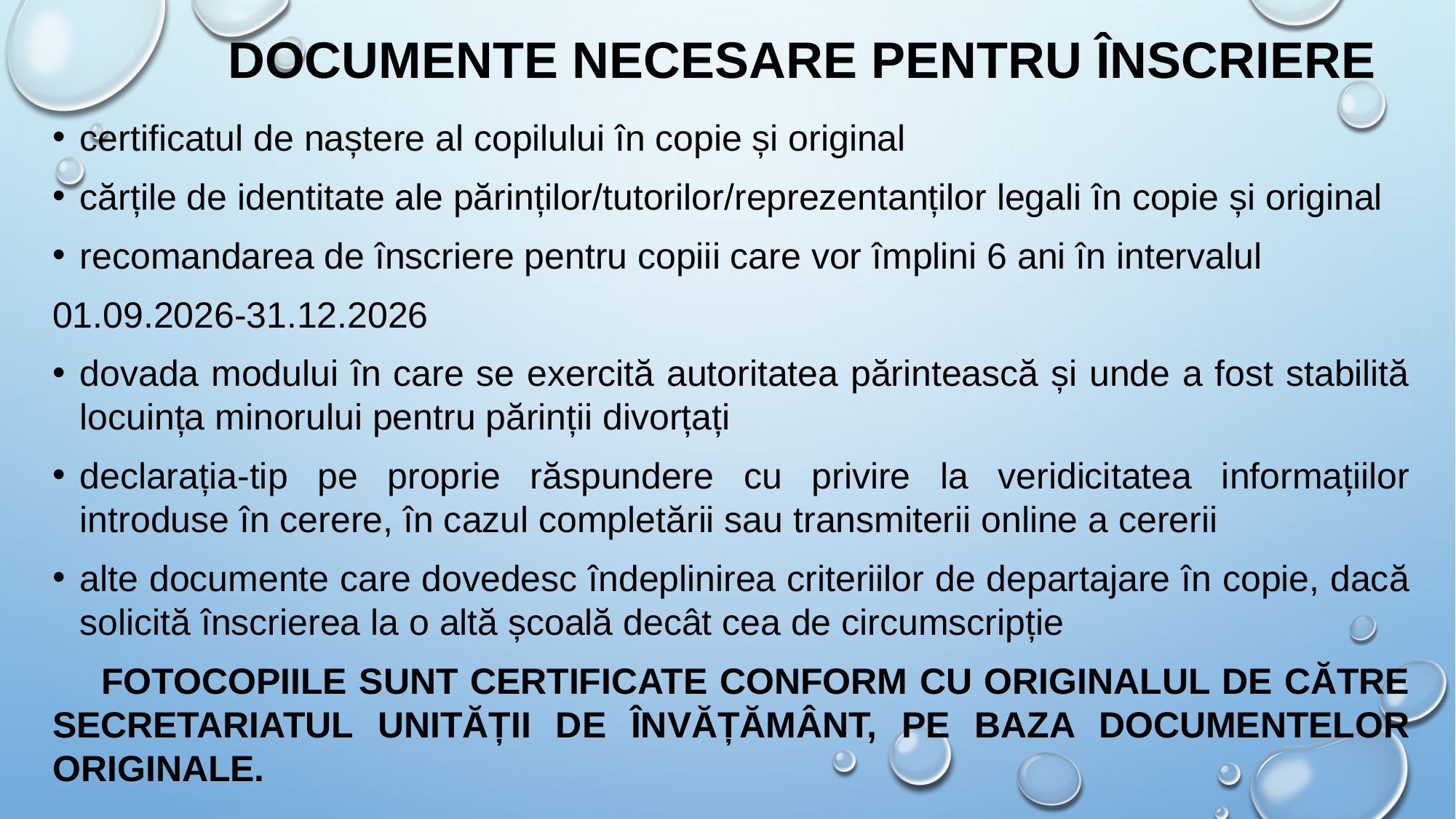

# Documente necesare pentru înscriere
certificatul de naștere al copilului în copie și original
cărțile de identitate ale părinților/tutorilor/reprezentanților legali în copie și original
recomandarea de înscriere pentru copiii care vor împlini 6 ani în intervalul
01.09.2026-31.12.2026
dovada modului în care se exercită autoritatea părintească și unde a fost stabilită locuința minorului pentru părinții divorțați
declarația-tip pe proprie răspundere cu privire la veridicitatea informațiilor introduse în cerere, în cazul completării sau transmiterii online a cererii
alte documente care dovedesc îndeplinirea criteriilor de departajare în copie, dacă solicită înscrierea la o altă școală decât cea de circumscripție
    Fotocopiile sunt certificate conform cu originalul de către secretariatul unității de învățământ, pe baza documentelor originale.